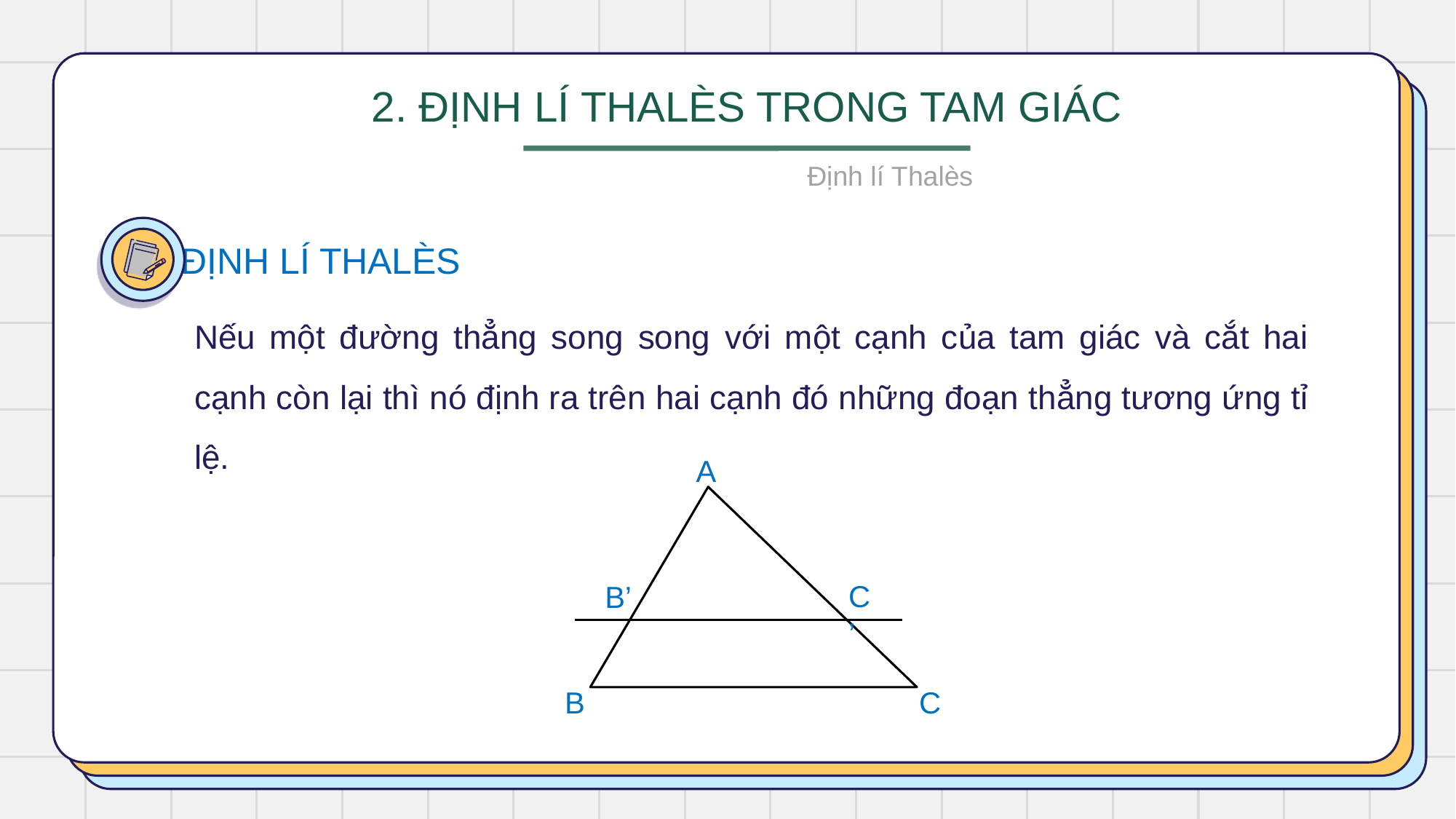

2. ĐỊNH LÍ THALÈS TRONG TAM GIÁC

Định lí Thalès

ĐỊNH LÍ THALÈS

Nếu một đường thẳng song song với một cạnh của tam giác và cắt hai cạnh còn lại thì nó định ra trên hai cạnh đó những đoạn thẳng tương ứng tỉ lệ.
A

B’
C’
B
C